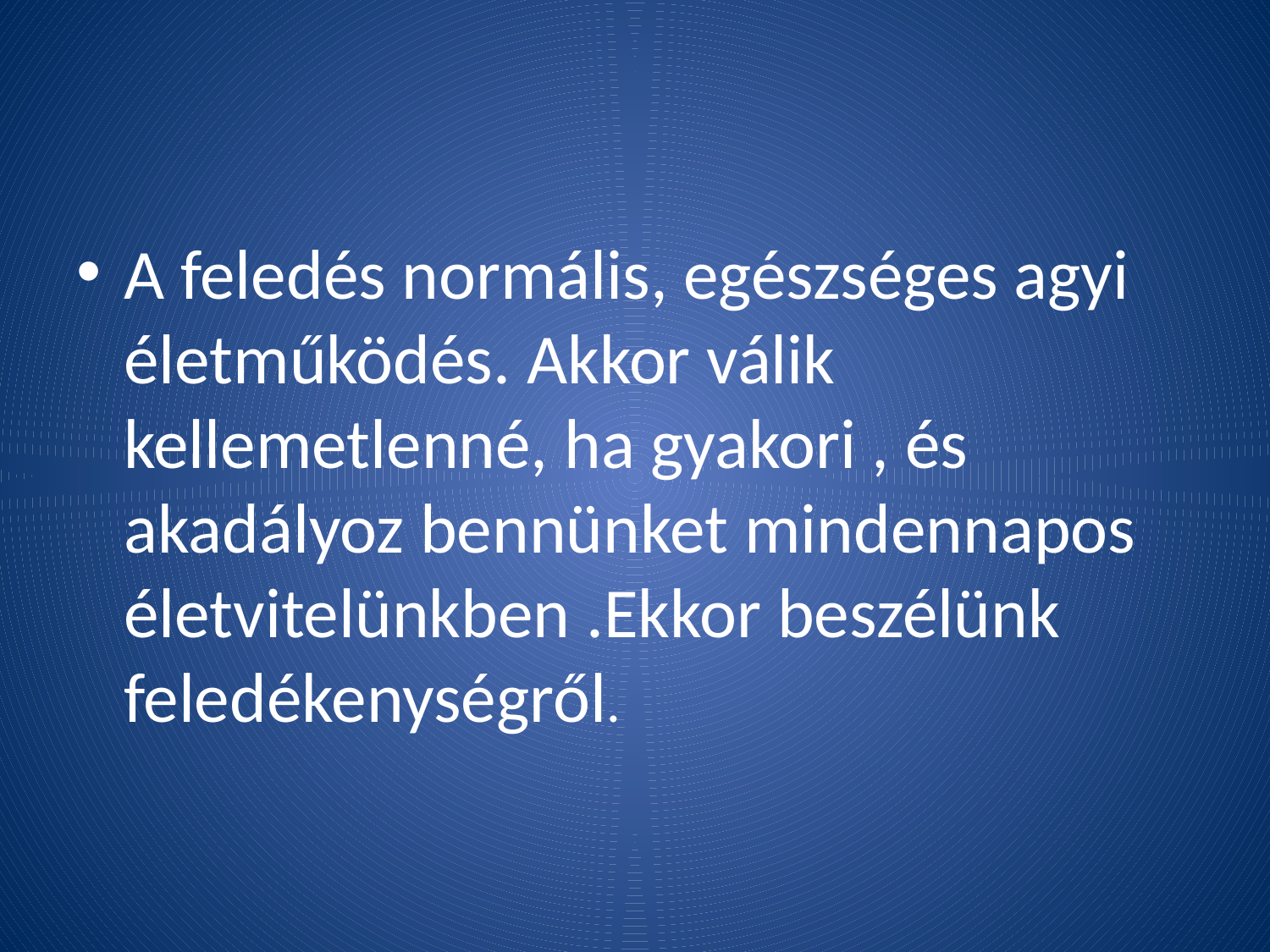

A feledés normális, egészséges agyi életműködés. Akkor válik kellemetlenné, ha gyakori , és akadályoz bennünket mindennapos életvitelünkben .Ekkor beszélünk feledékenységről.